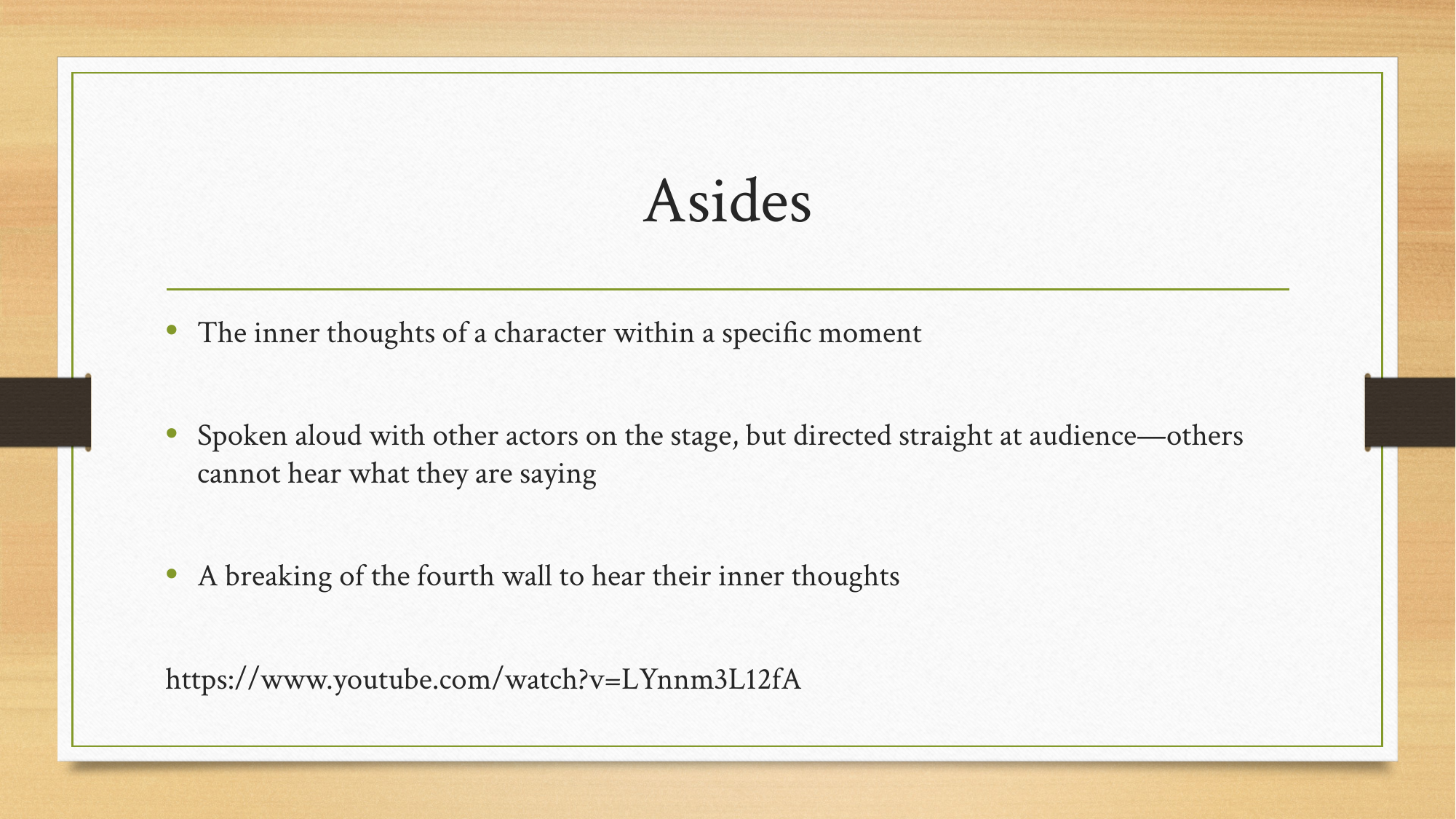

# Asides
The inner thoughts of a character within a specific moment

Spoken aloud with other actors on the stage, but directed straight at audience—others cannot hear what they are saying

A breaking of the fourth wall to hear their inner thoughts

https://www.youtube.com/watch?v=LYnnm3L12fA